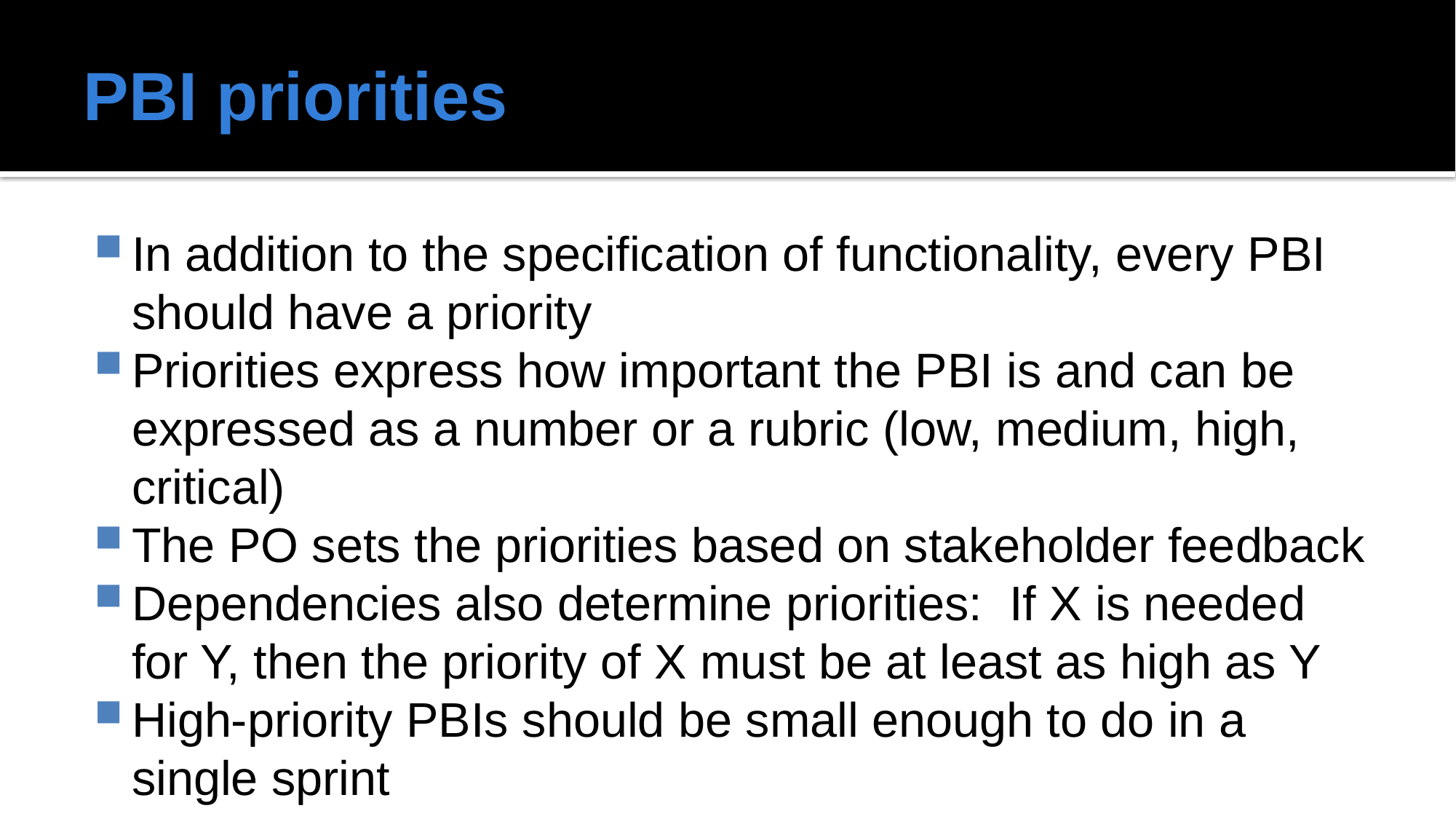

# PBI priorities
In addition to the specification of functionality, every PBI should have a priority
Priorities express how important the PBI is and can be expressed as a number or a rubric (low, medium, high, critical)
The PO sets the priorities based on stakeholder feedback
Dependencies also determine priorities:  If X is needed for Y, then the priority of X must be at least as high as Y
High-priority PBIs should be small enough to do in a single sprint